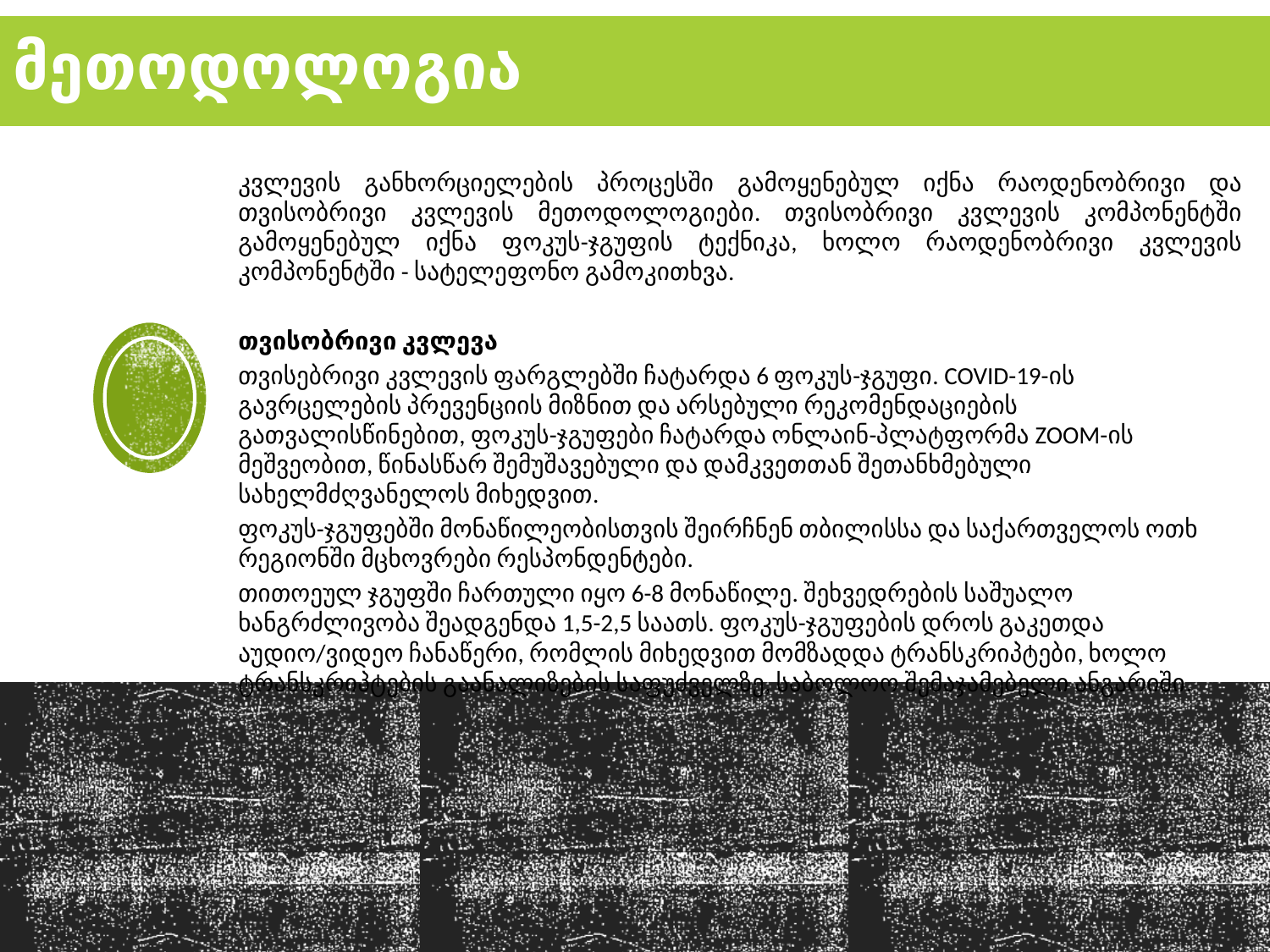

# მეთოდოლოგია

კვლევის განხორციელების პროცესში გამოყენებულ იქნა რაოდენობრივი და თვისობრივი კვლევის მეთოდოლოგიები. თვისობრივი კვლევის კომპონენტში გამოყენებულ იქნა ფოკუს-ჯგუფის ტექნიკა, ხოლო რაოდენობრივი კვლევის კომპონენტში - სატელეფონო გამოკითხვა.

თვისობრივი კვლევა
თვისებრივი კვლევის ფარგლებში ჩატარდა 6 ფოკუს-ჯგუფი. COVID-19-ის გავრცელების პრევენციის მიზნით და არსებული რეკომენდაციების გათვალისწინებით, ფოკუს-ჯგუფები ჩატარდა ონლაინ-პლატფორმა ZOOM-ის მეშვეობით, წინასწარ შემუშავებული და დამკვეთთან შეთანხმებული სახელმძღვანელოს მიხედვით.
ფოკუს-ჯგუფებში მონაწილეობისთვის შეირჩნენ თბილისსა და საქართველოს ოთხ რეგიონში მცხოვრები რესპონდენტები.
თითოეულ ჯგუფში ჩართული იყო 6-8 მონაწილე. შეხვედრების საშუალო ხანგრძლივობა შეადგენდა 1,5-2,5 საათს. ფოკუს-ჯგუფების დროს გაკეთდა აუდიო/ვიდეო ჩანაწერი, რომლის მიხედვით მომზადდა ტრანსკრიპტები, ხოლო ტრანსკრიპტების გაანალიზების საფუძველზე, საბოლოო შემაჯამებელი ანგარიში.